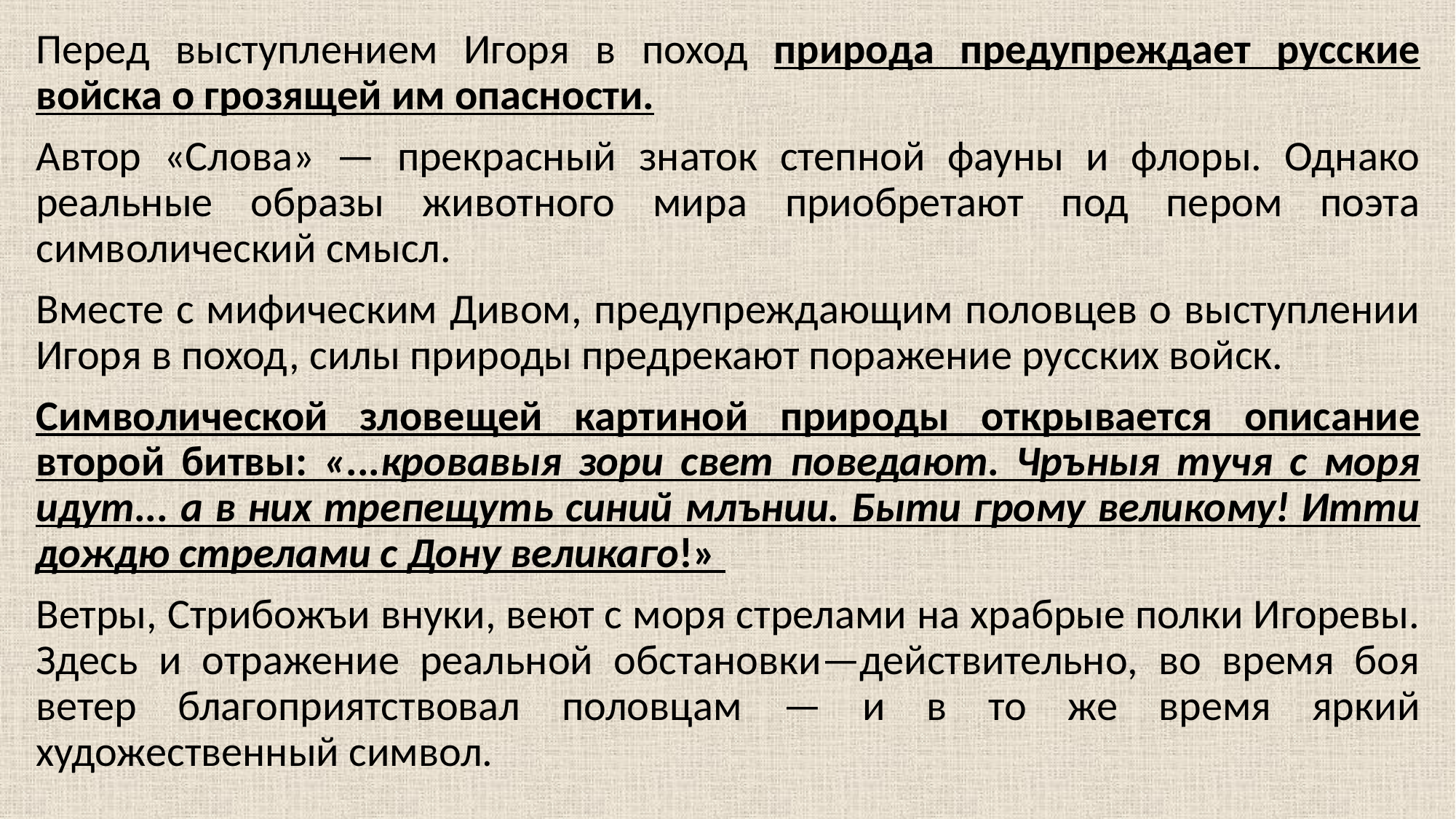

Перед выступлением Игоря в поход природа предупреждает русские войска о грозящей им опасности.
Автор «Слова» — прекрасный знаток степной фауны и флоры. Однако реальные образы животного мира приобретают под пером поэта символический смысл.
Вместе с мифическим Дивом, предупреждающим половцев о выступлении Игоря в поход, силы природы предрекают поражение русских войск.
Символической зловещей картиной природы открывается описание второй битвы: «...кровавыя зори свет поведают. Чръныя тучя с моря идут... а в них трепещуть синий млънии. Быти грому великому! Итти дождю стрелами с Дону великаго!»
Ветры, Стрибожъи внуки, веют с моря стрелами на храбрые полки Игоревы. Здесь и отражение реальной обстановки—действительно, во время боя ветер благоприятствовал половцам — и в то же время яркий художественный символ.